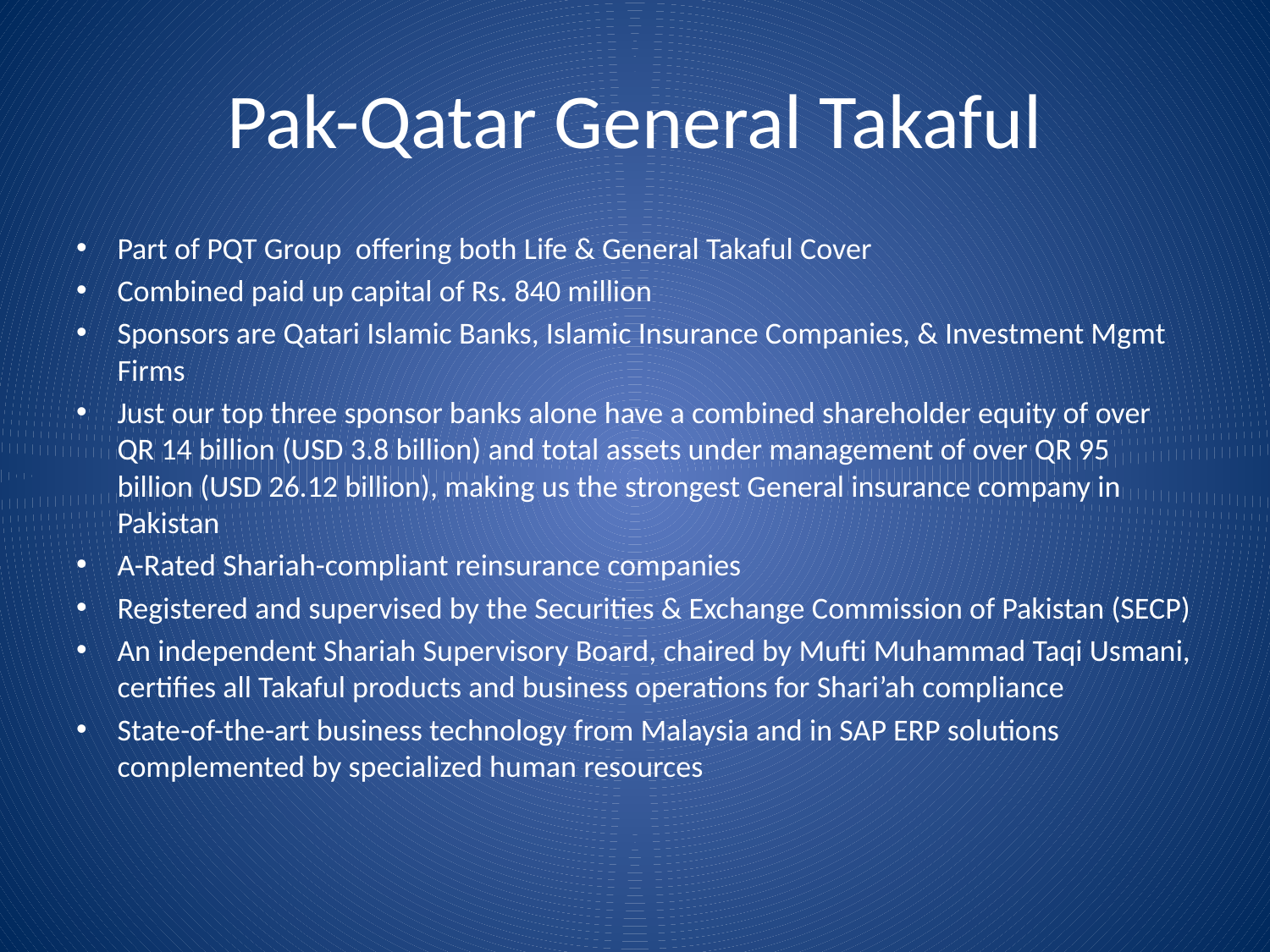

# Pak-Qatar General Takaful
Part of PQT Group  offering both Life & General Takaful Cover
Combined paid up capital of Rs. 840 million
Sponsors are Qatari Islamic Banks, Islamic Insurance Companies, & Investment Mgmt Firms
Just our top three sponsor banks alone have a combined shareholder equity of over QR 14 billion (USD 3.8 billion) and total assets under management of over QR 95 billion (USD 26.12 billion), making us the strongest General insurance company in Pakistan
A-Rated Shariah-compliant reinsurance companies
Registered and supervised by the Securities & Exchange Commission of Pakistan (SECP)
An independent Shariah Supervisory Board, chaired by Mufti Muhammad Taqi Usmani, certifies all Takaful products and business operations for Shari’ah compliance
State-of-the-art business technology from Malaysia and in SAP ERP solutions complemented by specialized human resources